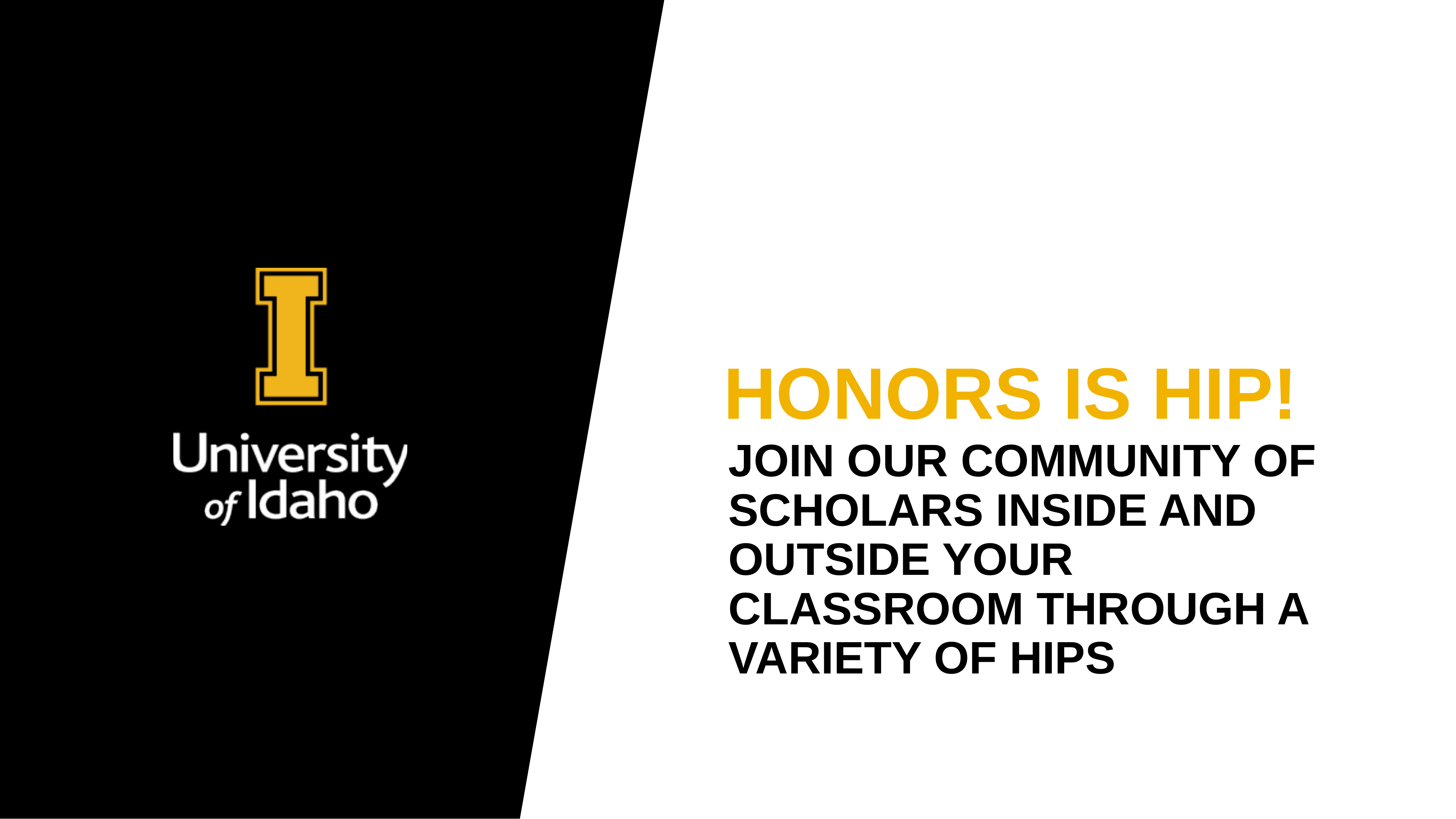

# Honors is HIP!
Join our community of scholars Inside and outside your classroom through a variety of HIPS